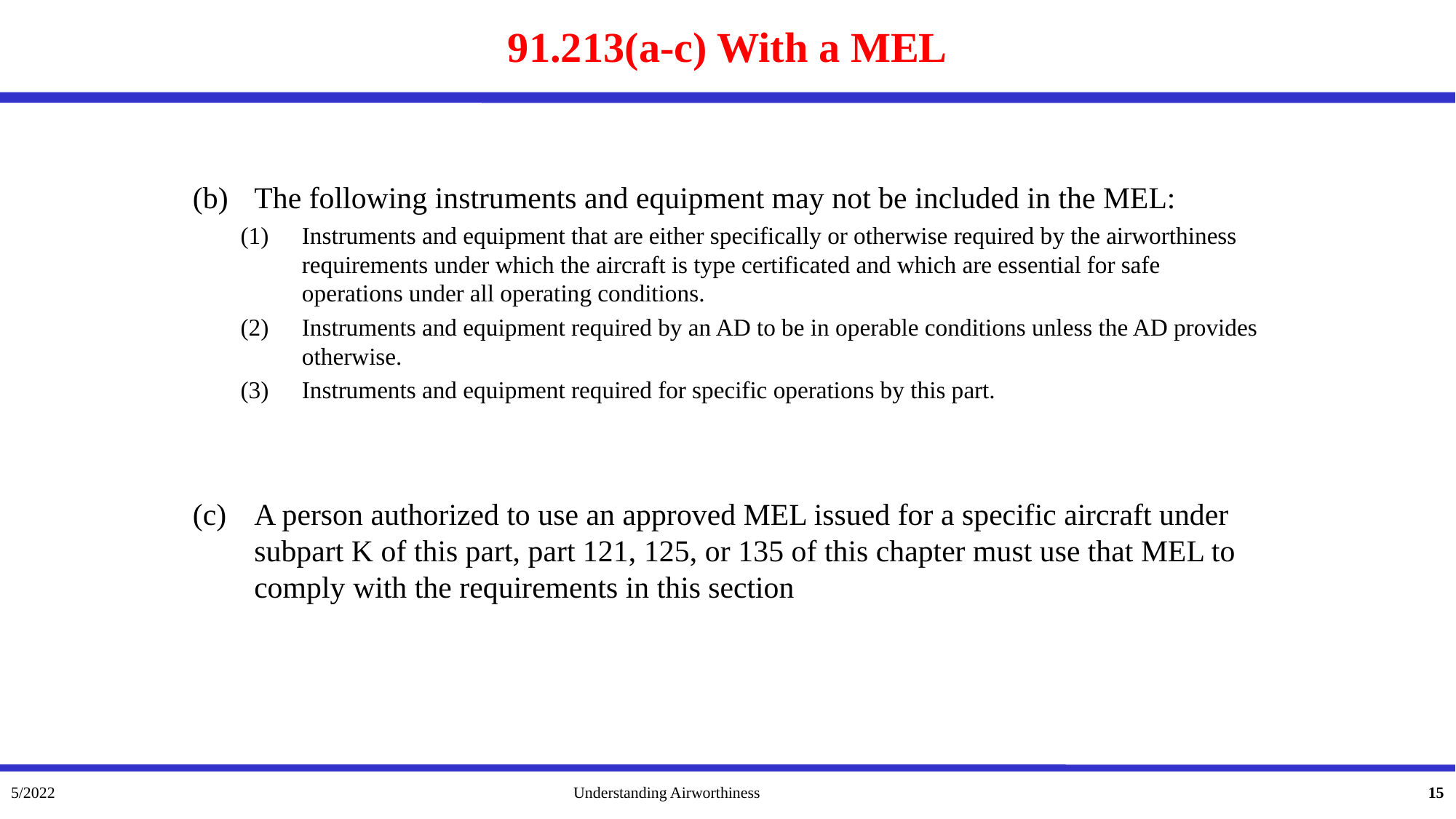

# 91.213(a-c) With a MEL
(b)	The following instruments and equipment may not be included in the MEL:
Instruments and equipment that are either specifically or otherwise required by the airworthiness requirements under which the aircraft is type certificated and which are essential for safe operations under all operating conditions.
Instruments and equipment required by an AD to be in operable conditions unless the AD provides otherwise.
Instruments and equipment required for specific operations by this part.

(c)	A person authorized to use an approved MEL issued for a specific aircraft under subpart K of this part, part 121, 125, or 135 of this chapter must use that MEL to comply with the requirements in this section
5/2022
Understanding Airworthiness
15